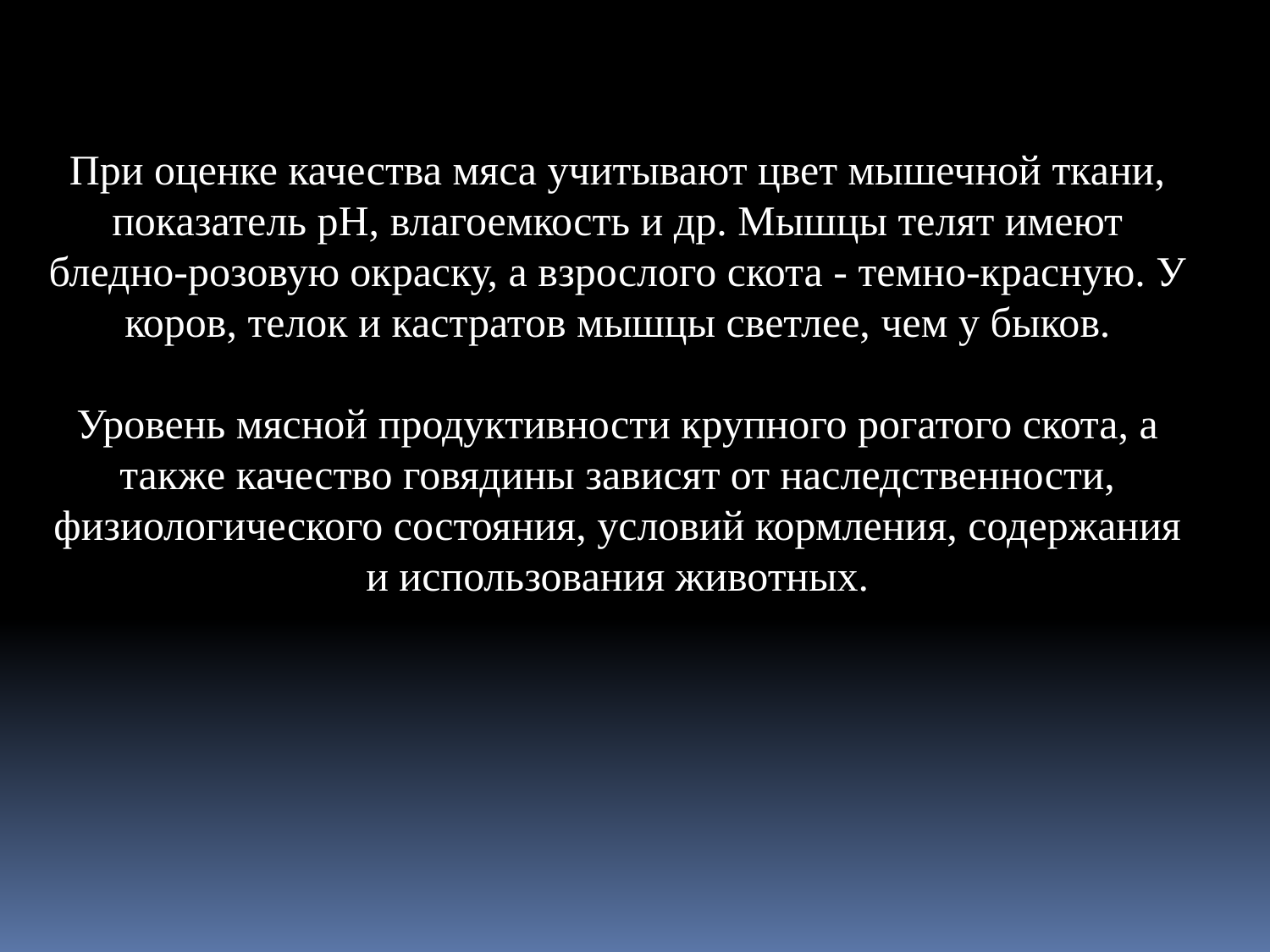

При оценке качества мяса учитывают цвет мышечной ткани, показатель рН, влагоемкость и др. Мышцы телят имеют бледно-розовую окраску, а взрослого скота - темно-красную. У коров, телок и кастратов мышцы светлее, чем у быков.

Уровень мясной продуктивности крупного рогатого скота, а также качество говядины зависят от наследственности, физиологического состояния, условий кормления, содержания и использования животных.